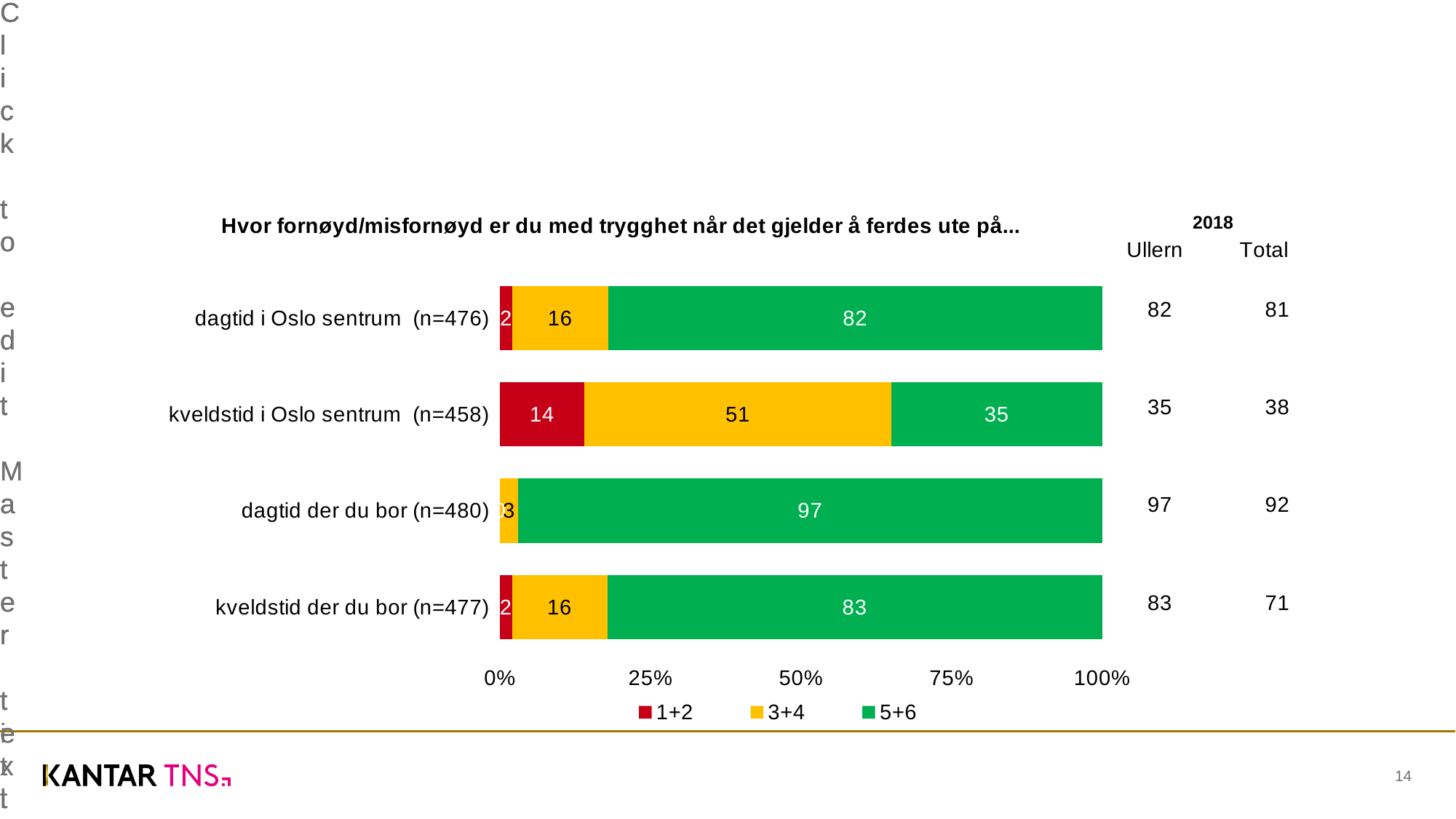

Click to edit Master title style
Click to edit Master text styles
Click to edit Master text styles

### Chart: Hvor fornøyd/misfornøyd er du med trygghet når det gjelder å ferdes ute på...

| Category | 1+2 | 3+4 | 5+6 |
|---|---|---|---|
| dagtid i Oslo sentrum  (n=476) | 2.0 | 16.0 | 82.0 |
| kveldstid i Oslo sentrum  (n=458) | 14.0 | 51.0 | 35.0 |
| dagtid der du bor (n=480) | 0.0 | 3.0 | 97.0 |
| kveldstid der du bor (n=477) | 2.0 | 16.0 | 83.0 |

### Chart: 2018

| Category | Ullern | Total |
|---|---|---|
| dagtid i Oslo sentrum  (n=7844) | 82.0 | 81.0 |
| kveldstid i Oslo sentrum  (n=3628) | 35.0 | 38.0 |
| dagtid der du bor (n=8989) | 97.0 | 92.0 |
| kveldstid der du bor (n=6833) | 83.0 | 71.0 |
14